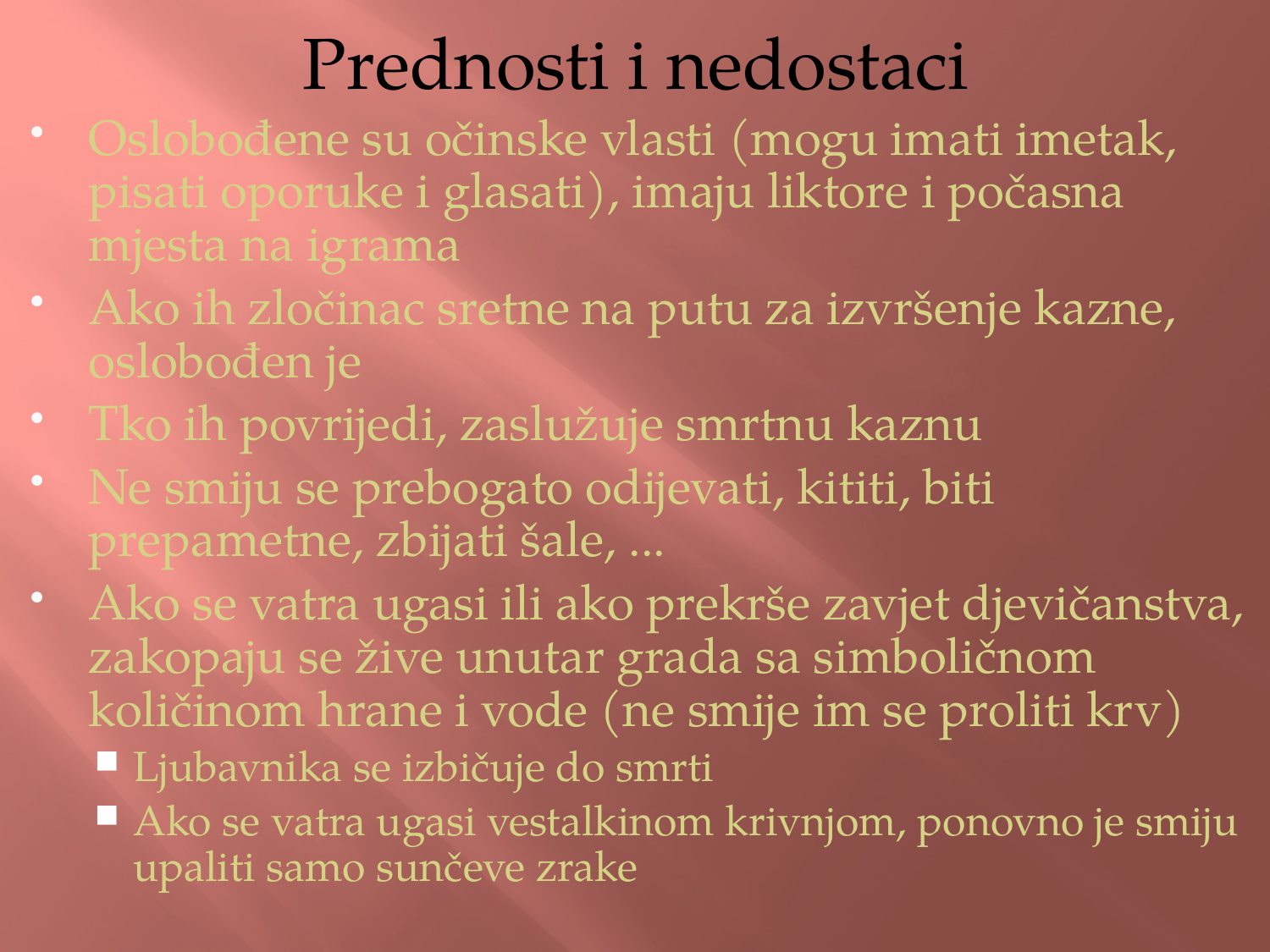

# Prednosti i nedostaci
Oslobođene su očinske vlasti (mogu imati imetak, pisati oporuke i glasati), imaju liktore i počasna mjesta na igrama
Ako ih zločinac sretne na putu za izvršenje kazne, oslobođen je
Tko ih povrijedi, zaslužuje smrtnu kaznu
Ne smiju se prebogato odijevati, kititi, biti prepametne, zbijati šale, ...
Ako se vatra ugasi ili ako prekrše zavjet djevičanstva, zakopaju se žive unutar grada sa simboličnom količinom hrane i vode (ne smije im se proliti krv)
Ljubavnika se izbičuje do smrti
Ako se vatra ugasi vestalkinom krivnjom, ponovno je smiju upaliti samo sunčeve zrake